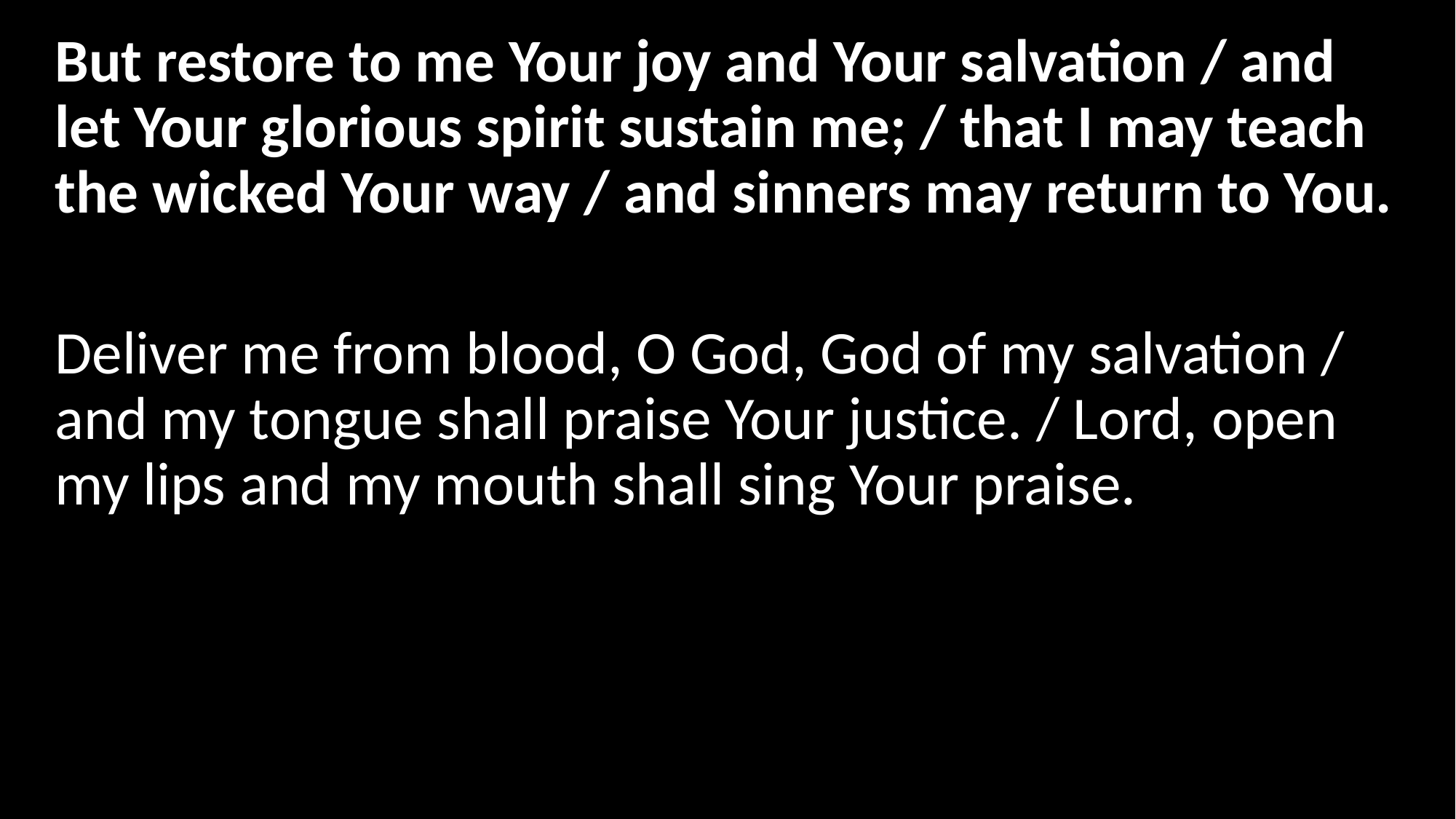

But restore to me Your joy and Your salvation / and let Your glorious spirit sustain me; / that I may teach the wicked Your way / and sinners may return to You.

Deliver me from blood, O God, God of my salvation / and my tongue shall praise Your justice. / Lord, open my lips and my mouth shall sing Your praise.